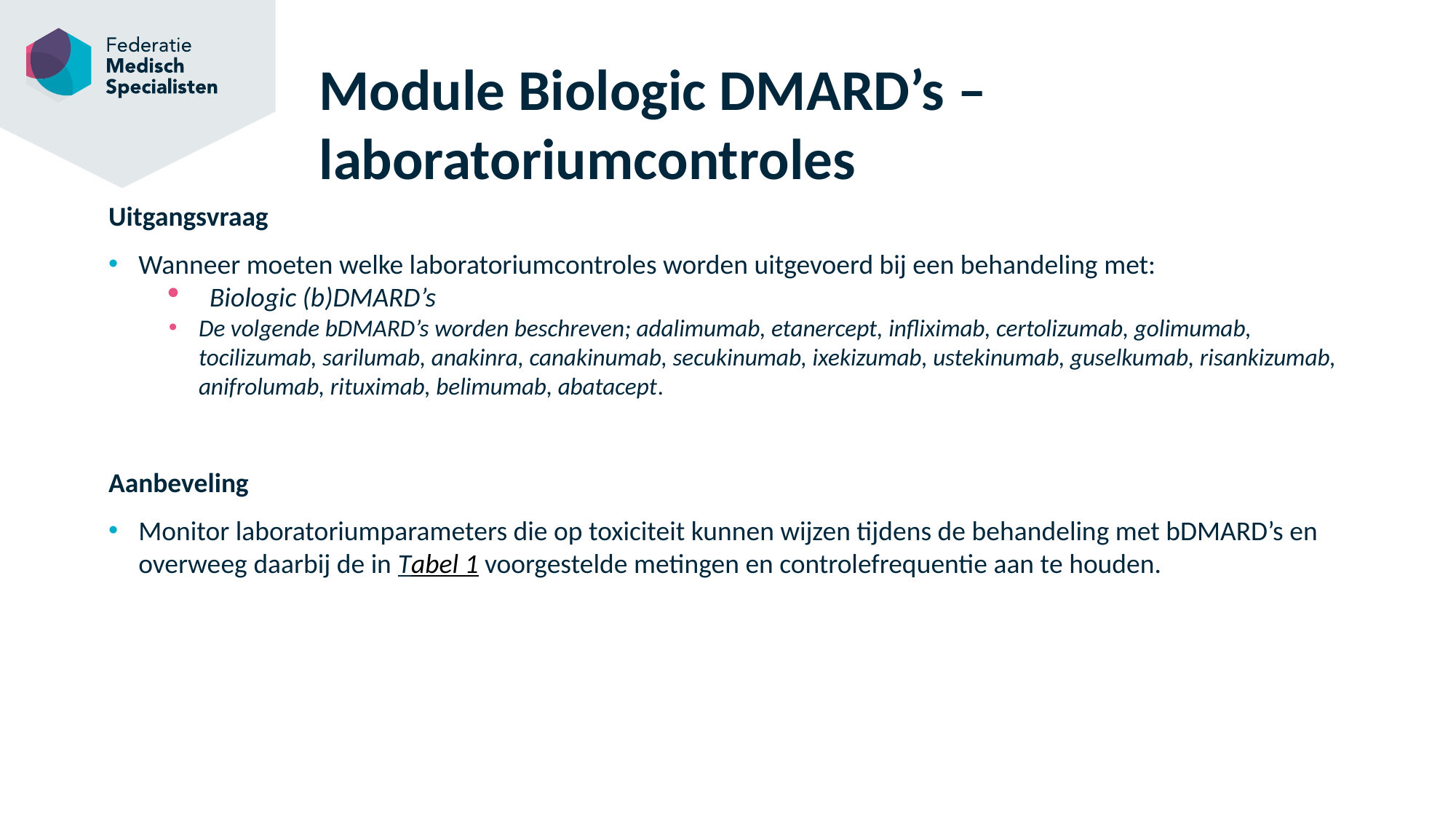

# Module Biologic DMARD’s – laboratoriumcontroles
Uitgangsvraag
Wanneer moeten welke laboratoriumcontroles worden uitgevoerd bij een behandeling met:
Biologic (b)DMARD’s
De volgende bDMARD’s worden beschreven; adalimumab, etanercept, infliximab, certolizumab, golimumab, tocilizumab, sarilumab, anakinra, canakinumab, secukinumab, ixekizumab, ustekinumab, guselkumab, risankizumab, anifrolumab, rituximab, belimumab, abatacept.

Aanbeveling
Monitor laboratoriumparameters die op toxiciteit kunnen wijzen tijdens de behandeling met bDMARD’s en overweeg daarbij de in Tabel 1 voorgestelde metingen en controlefrequentie aan te houden.